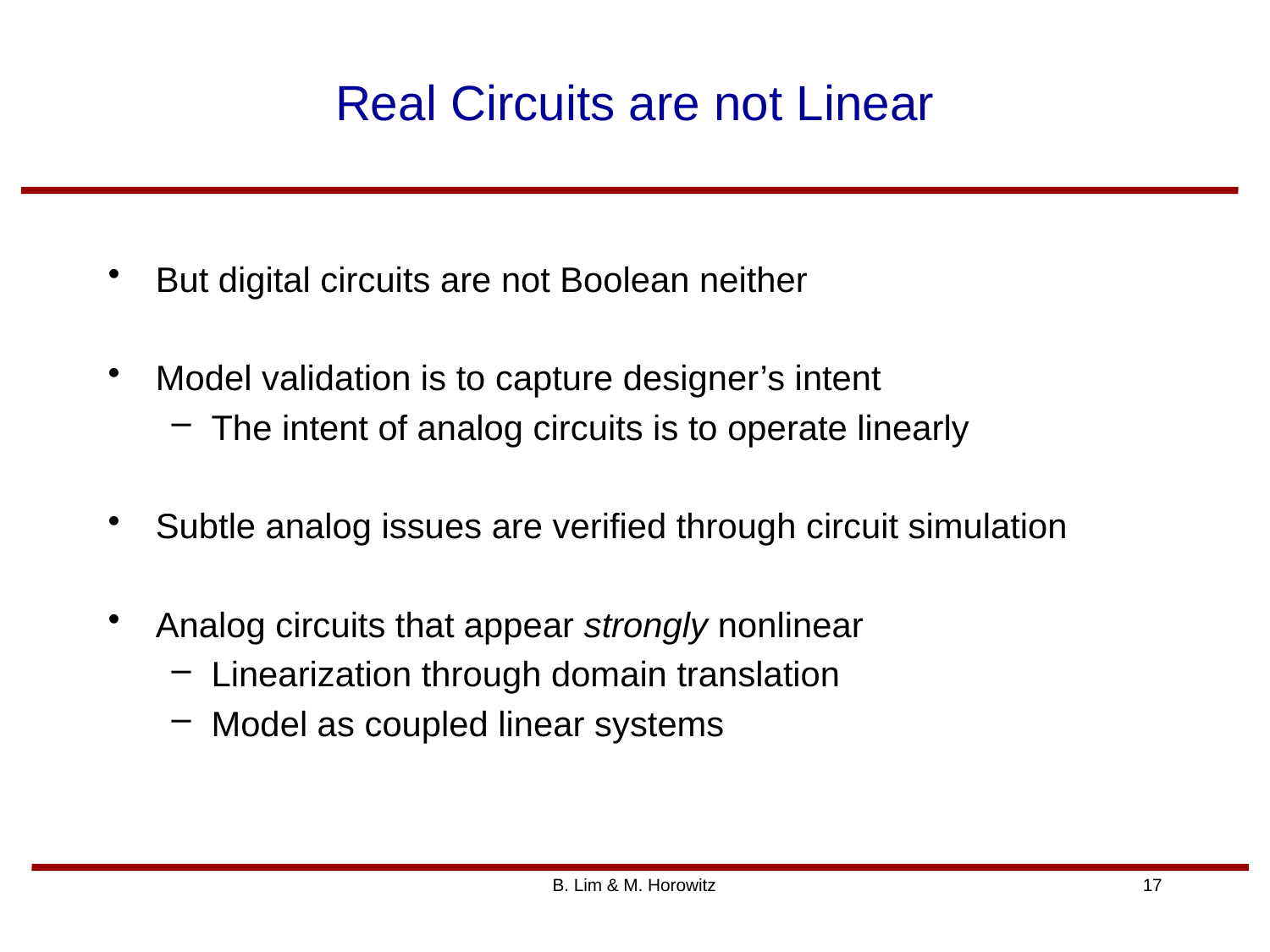

# Real Circuits are not Linear

But digital circuits are not Boolean neither

Model validation is to capture designer’s intent
The intent of analog circuits is to operate linearly

Subtle analog issues are verified through circuit simulation

Analog circuits that appear strongly nonlinear
Linearization through domain translation
Model as coupled linear systems